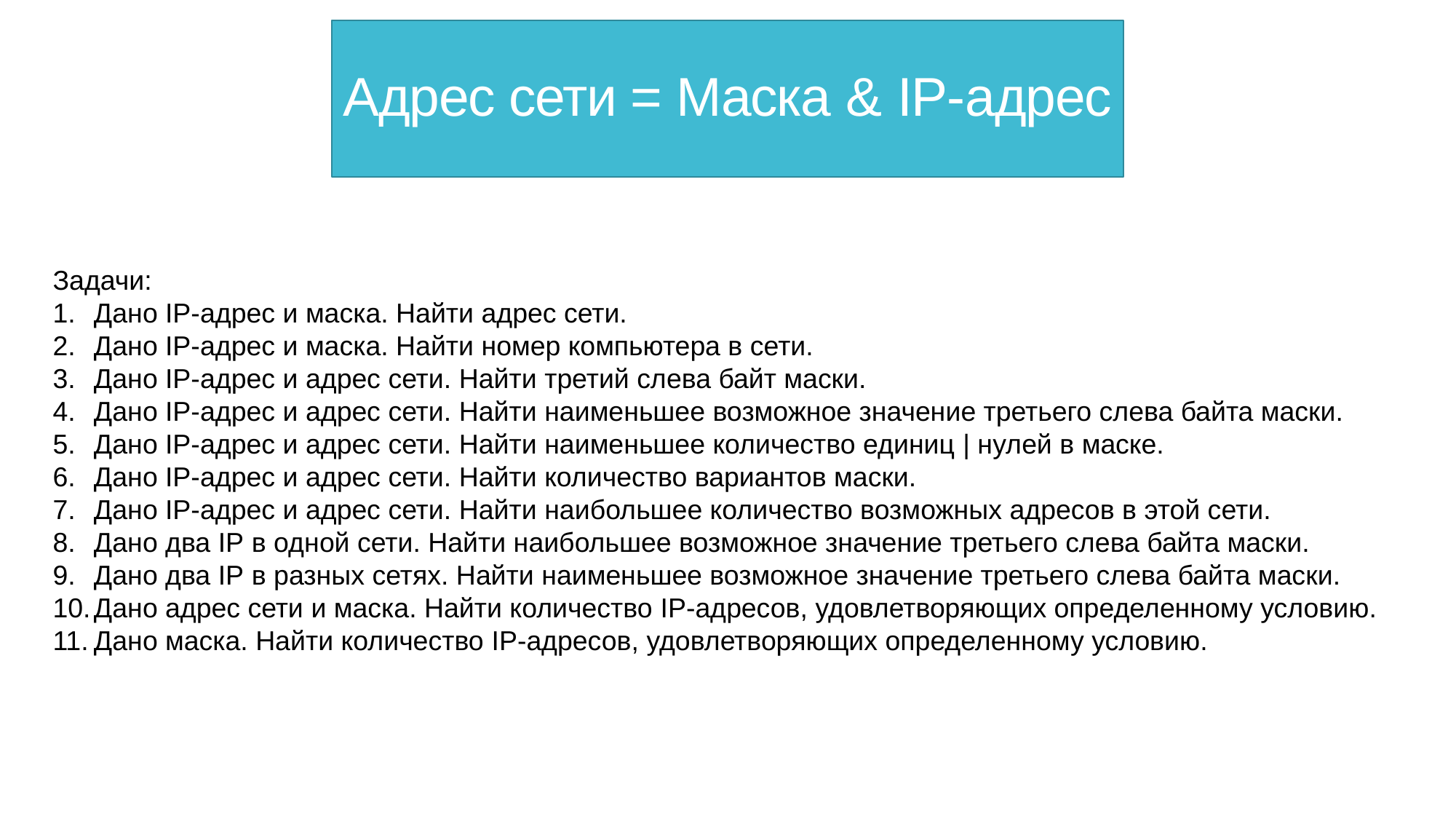

Адрес сети = Маска & IP-адрес
Задачи:
Дано IP-адрес и маска. Найти адрес сети.
Дано IP-адрес и маска. Найти номер компьютера в сети.
Дано IP-адрес и адрес сети. Найти третий слева байт маски.
Дано IP-адрес и адрес сети. Найти наименьшее возможное значение третьего слева байта маски.
Дано IP-адрес и адрес сети. Найти наименьшее количество единиц | нулей в маске.
Дано IP-адрес и адрес сети. Найти количество вариантов маски.
Дано IP-адрес и адрес сети. Найти наибольшее количество возможных адресов в этой сети.
Дано два IP в одной сети. Найти наибольшее возможное значение третьего слева байта маски.
Дано два IP в разных сетях. Найти наименьшее возможное значение третьего слева байта маски.
Дано адрес сети и маска. Найти количество IP-адресов, удовлетворяющих определенному условию.
Дано маска. Найти количество IP-адресов, удовлетворяющих определенному условию.